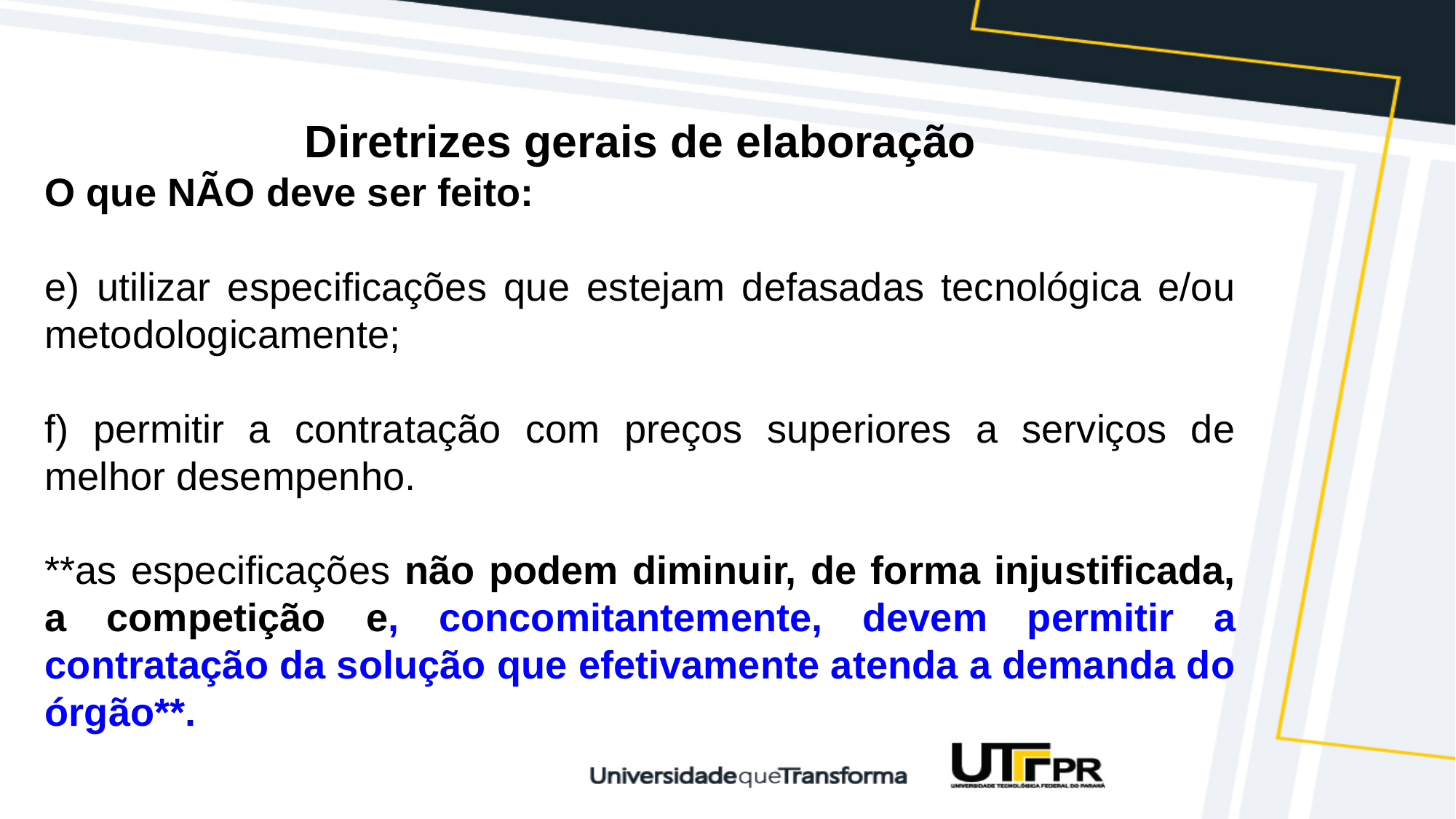

Diretrizes gerais de elaboração
O que NÃO deve ser feito:

e) utilizar especificações que estejam defasadas tecnológica e/ou metodologicamente;

f) permitir a contratação com preços superiores a serviços de melhor desempenho.

**as especificações não podem diminuir, de forma injustificada, a competição e, concomitantemente, devem permitir a contratação da solução que efetivamente atenda a demanda do órgão**.